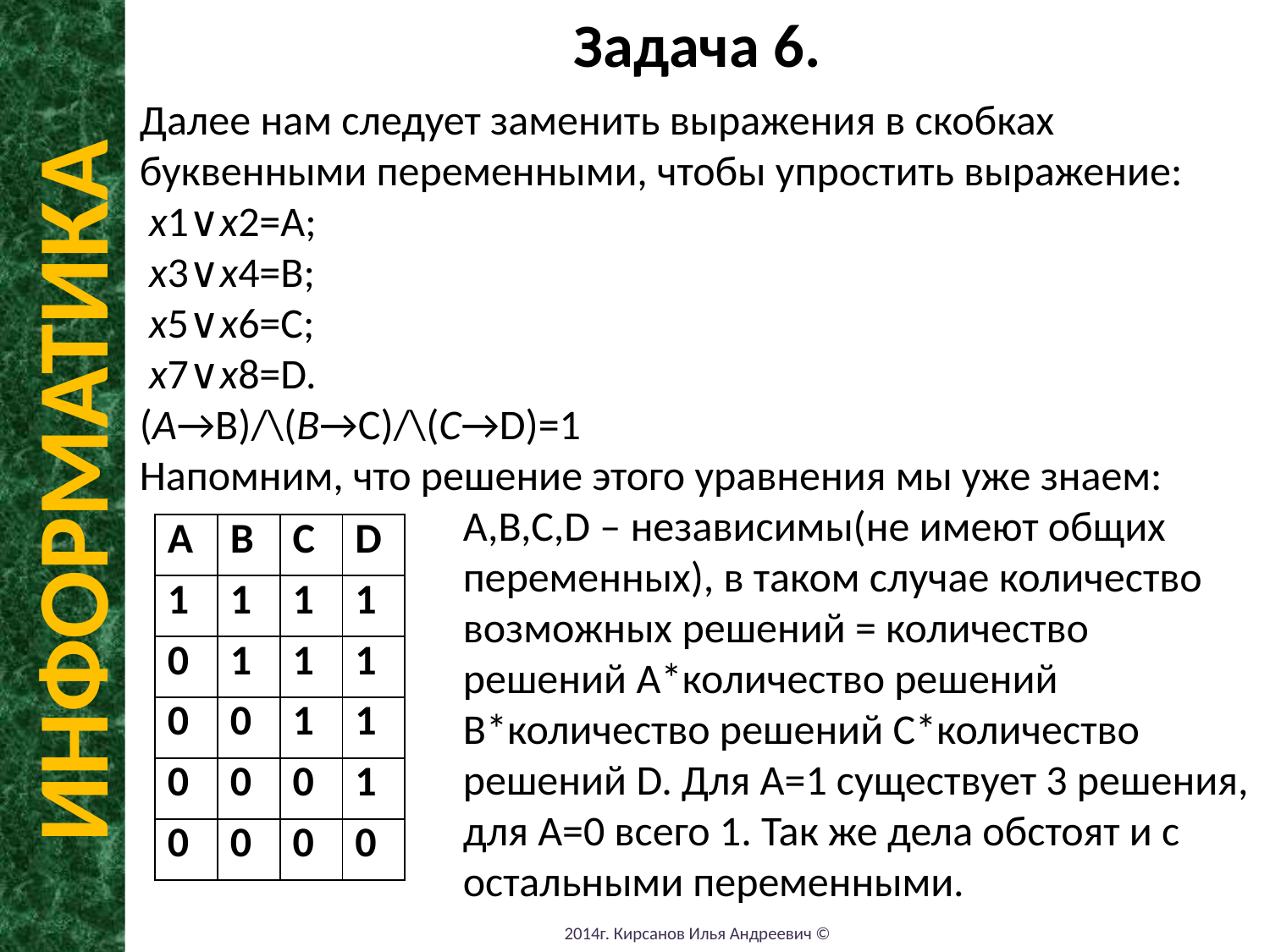

Задача 6.

Далее нам следует заменить выражения в скобках буквенными переменными, чтобы упростить выражение:
 x1∨x2=A;
 x3∨x4=B;
 x5∨x6=C;
 x7∨x8=D.
(A→B)/\(B→C)/\(C→D)=1
Напомним, что решение этого уравнения мы уже знаем:
A,B,C,D – независимы(не имеют общих переменных), в таком случае количество возможных решений = количество решений A*количество решений B*количество решений С*количество решений D. Для А=1 существует 3 решения, для А=0 всего 1. Так же дела обстоят и с остальными переменными.

ИНФОРМАТИКА
| A | B | C | D |
| --- | --- | --- | --- |
| 1 | 1 | 1 | 1 |
| 0 | 1 | 1 | 1 |
| 0 | 0 | 1 | 1 |
| 0 | 0 | 0 | 1 |
| 0 | 0 | 0 | 0 |
2014г. Кирсанов Илья Андреевич ©